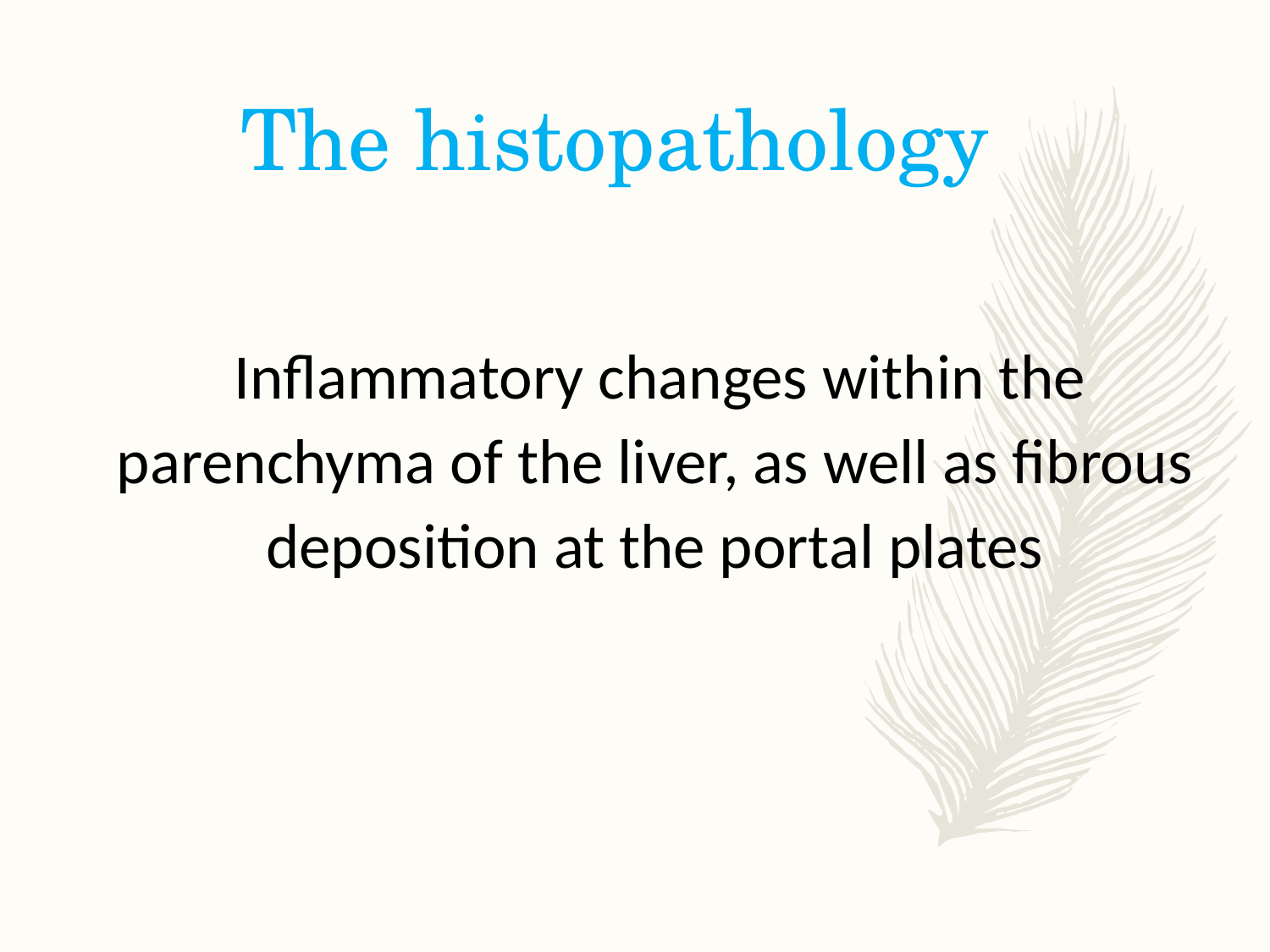

# The histopathology
   Inflammatory changes within the parenchyma of the liver, as well as fibrous deposition at the portal plates